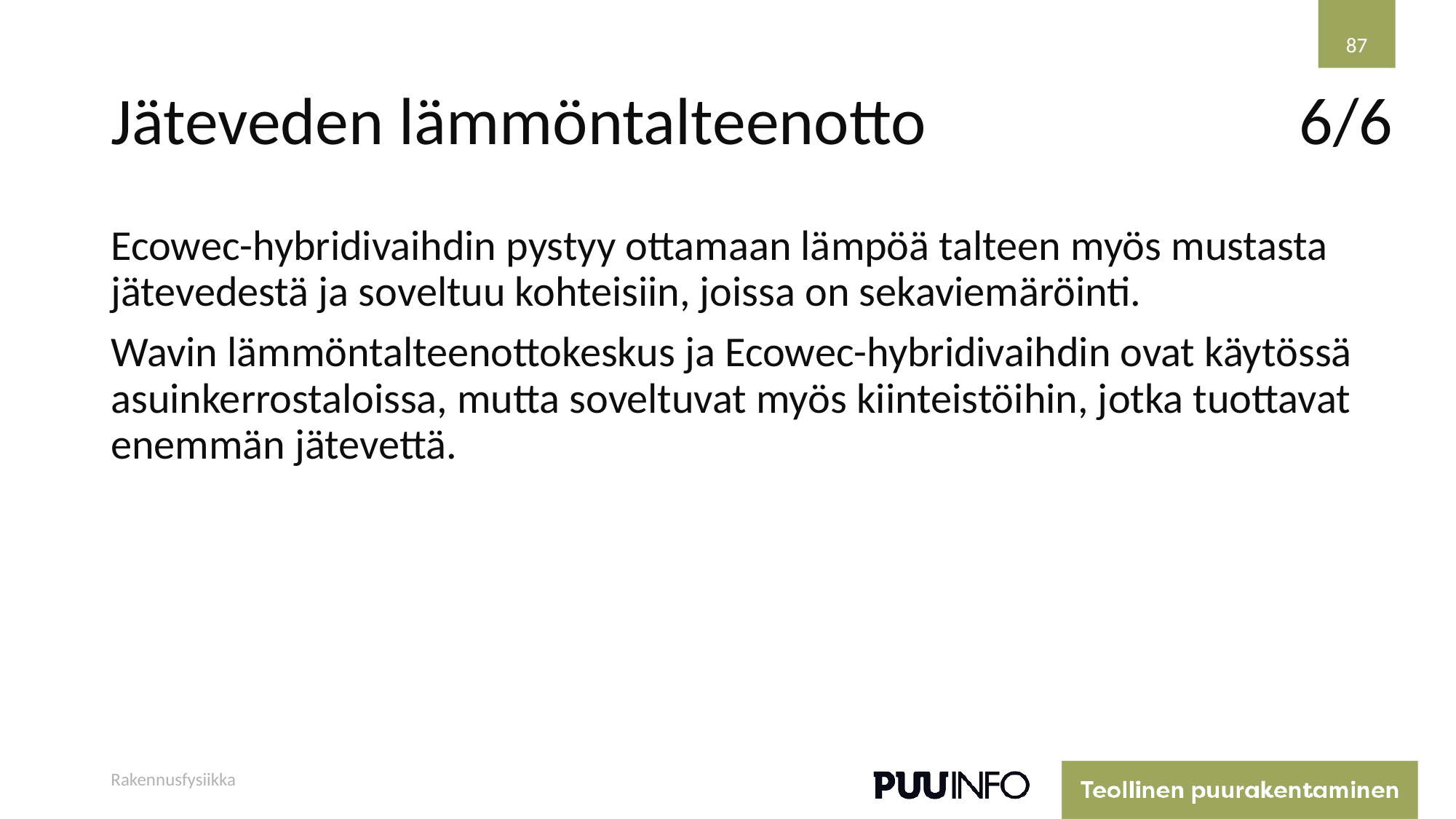

87
# Jäteveden lämmöntalteenotto
6/6
Ecowec-hybridivaihdin pystyy ottamaan lämpöä talteen myös mustasta jätevedestä ja soveltuu kohteisiin, joissa on sekaviemäröinti.
Wavin lämmöntalteenottokeskus ja Ecowec-hybridivaihdin ovat käytössä asuinkerrostaloissa, mutta soveltuvat myös kiinteistöihin, jotka tuottavat enemmän jätevettä.
Rakennusfysiikka